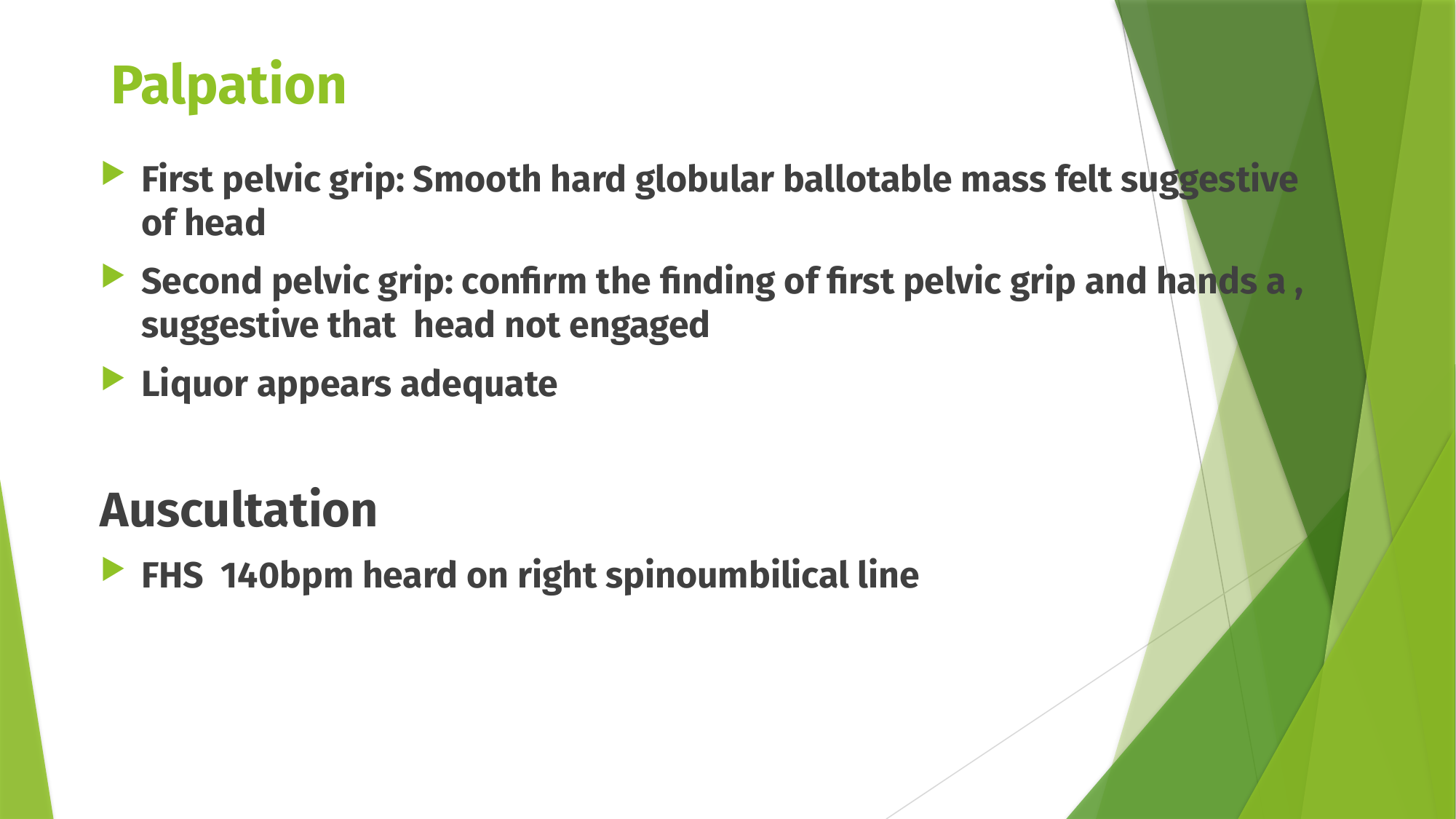

# Palpation
First pelvic grip: Smooth hard globular ballotable mass felt suggestive of head
Second pelvic grip: confirm the finding of first pelvic grip and hands a , suggestive that  head not engaged
Liquor appears adequate

Auscultation
FHS  140bpm heard on right spinoumbilical line